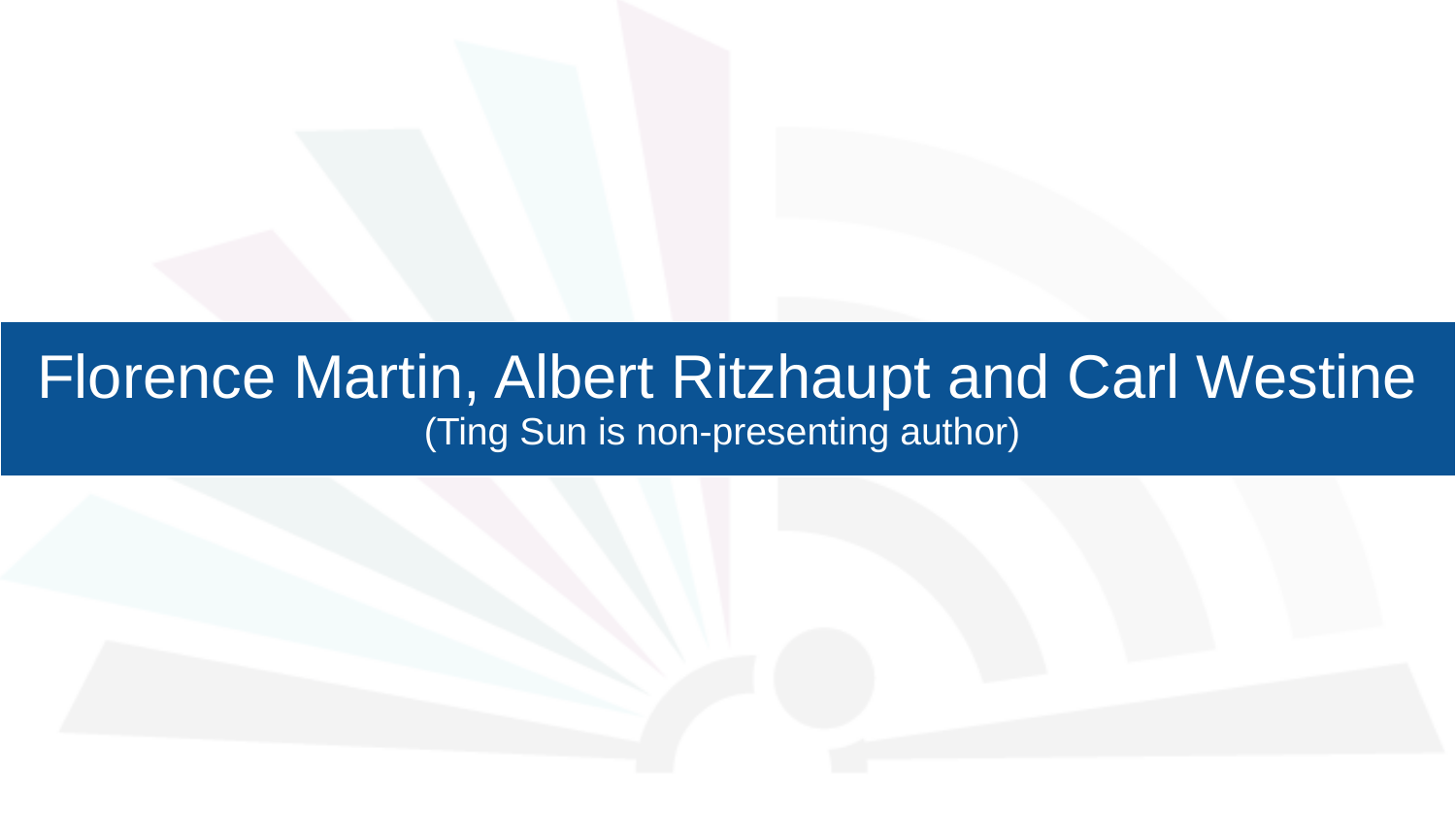

# Florence Martin, Albert Ritzhaupt and Carl Westine (Ting Sun is non-presenting author)